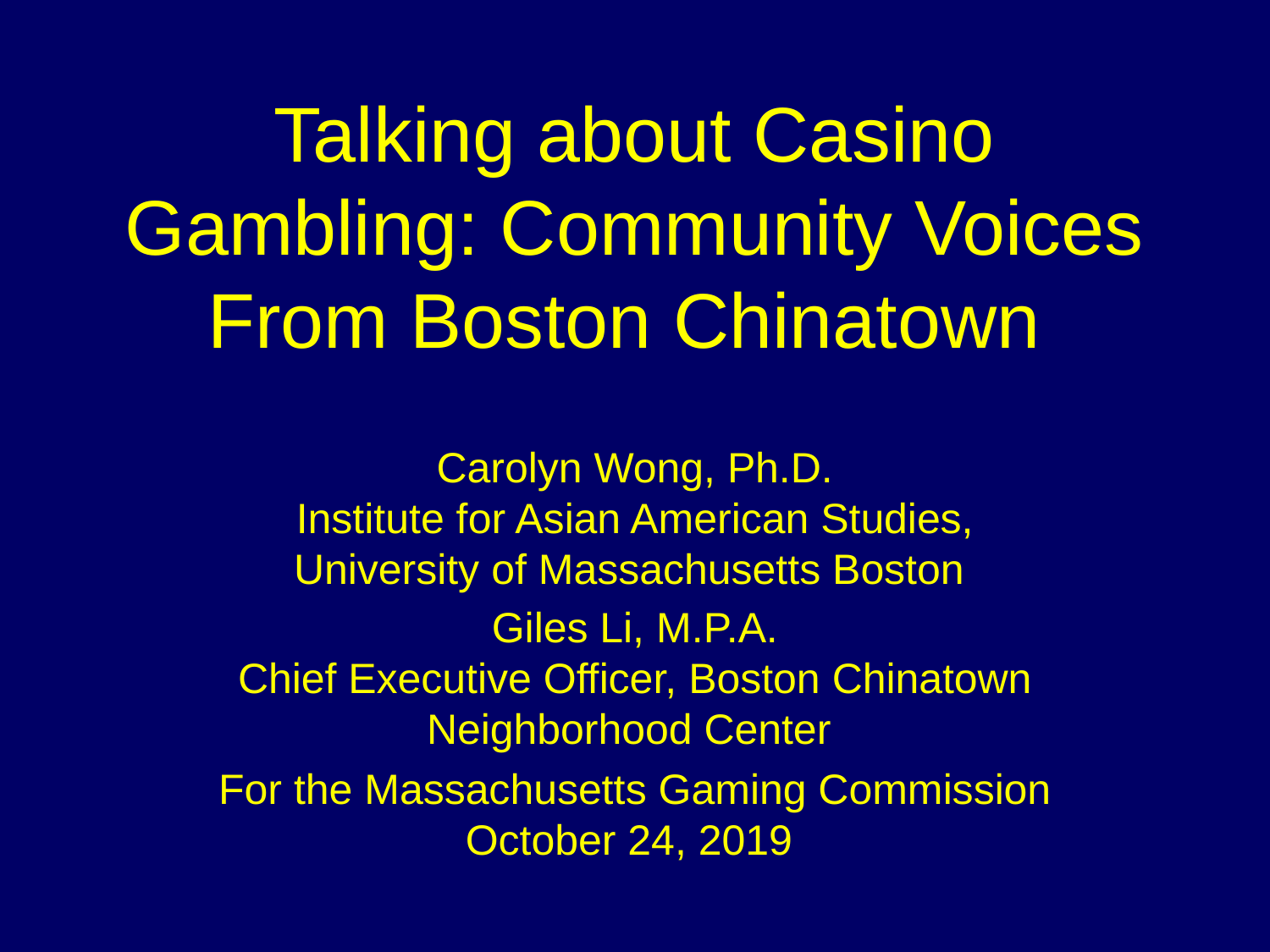

# Talking about Casino Gambling: Community Voices From Boston Chinatown
Carolyn Wong, Ph.D.
Institute for Asian American Studies, University of Massachusetts Boston
Giles Li, M.P.A.
Chief Executive Officer, Boston Chinatown Neighborhood Center
For the Massachusetts Gaming Commission October 24, 2019